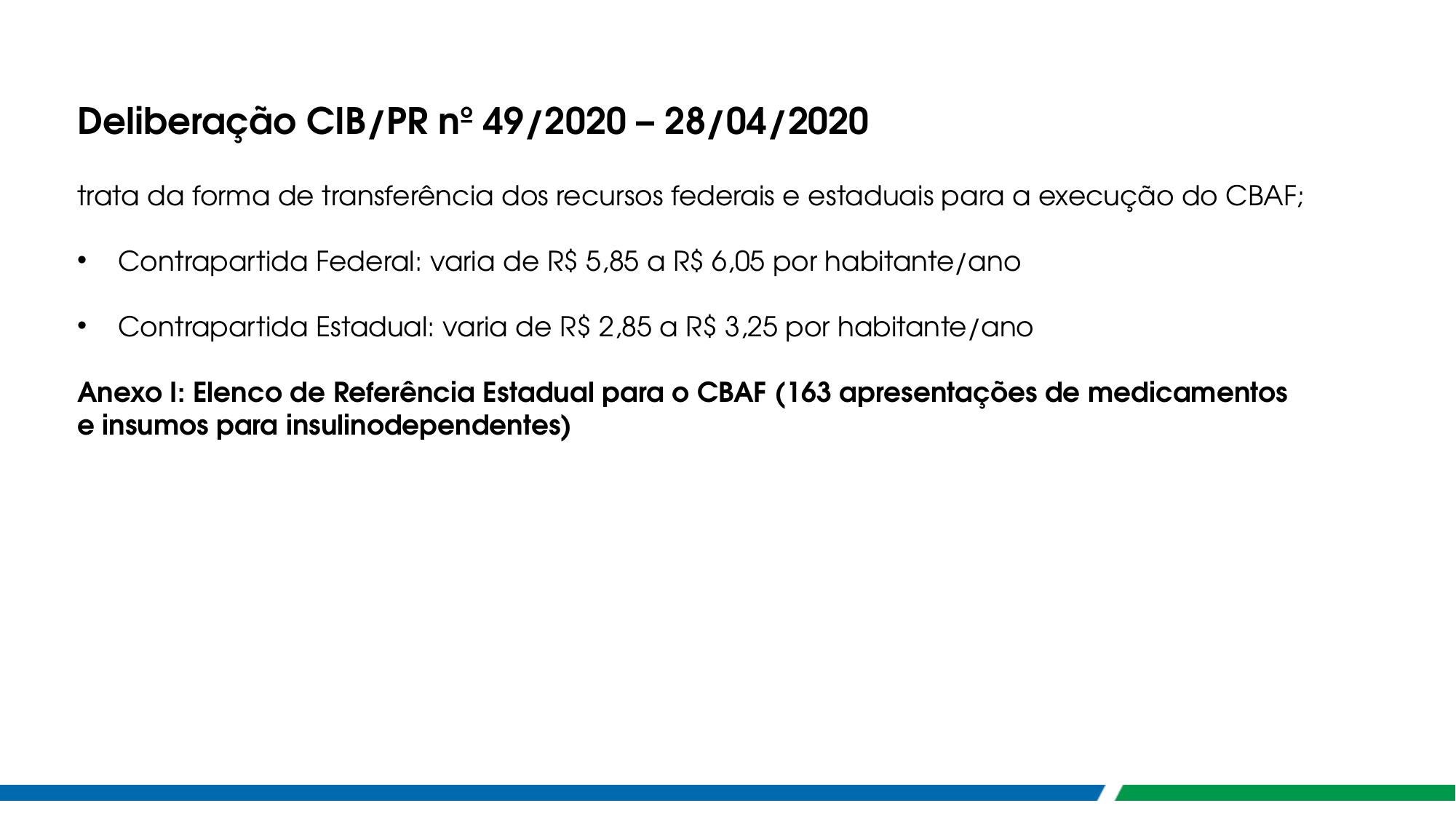

Deliberação CIB/PR nº 49/2020 – 28/04/2020
trata da forma de transferência dos recursos federais e estaduais para a execução do CBAF;

Contrapartida Federal: varia de R$ 5,85 a R$ 6,05 por habitante/ano

Contrapartida Estadual: varia de R$ 2,85 a R$ 3,25 por habitante/ano

Anexo I: Elenco de Referência Estadual para o CBAF (163 apresentações de medicamentos e insumos para insulinodependentes)